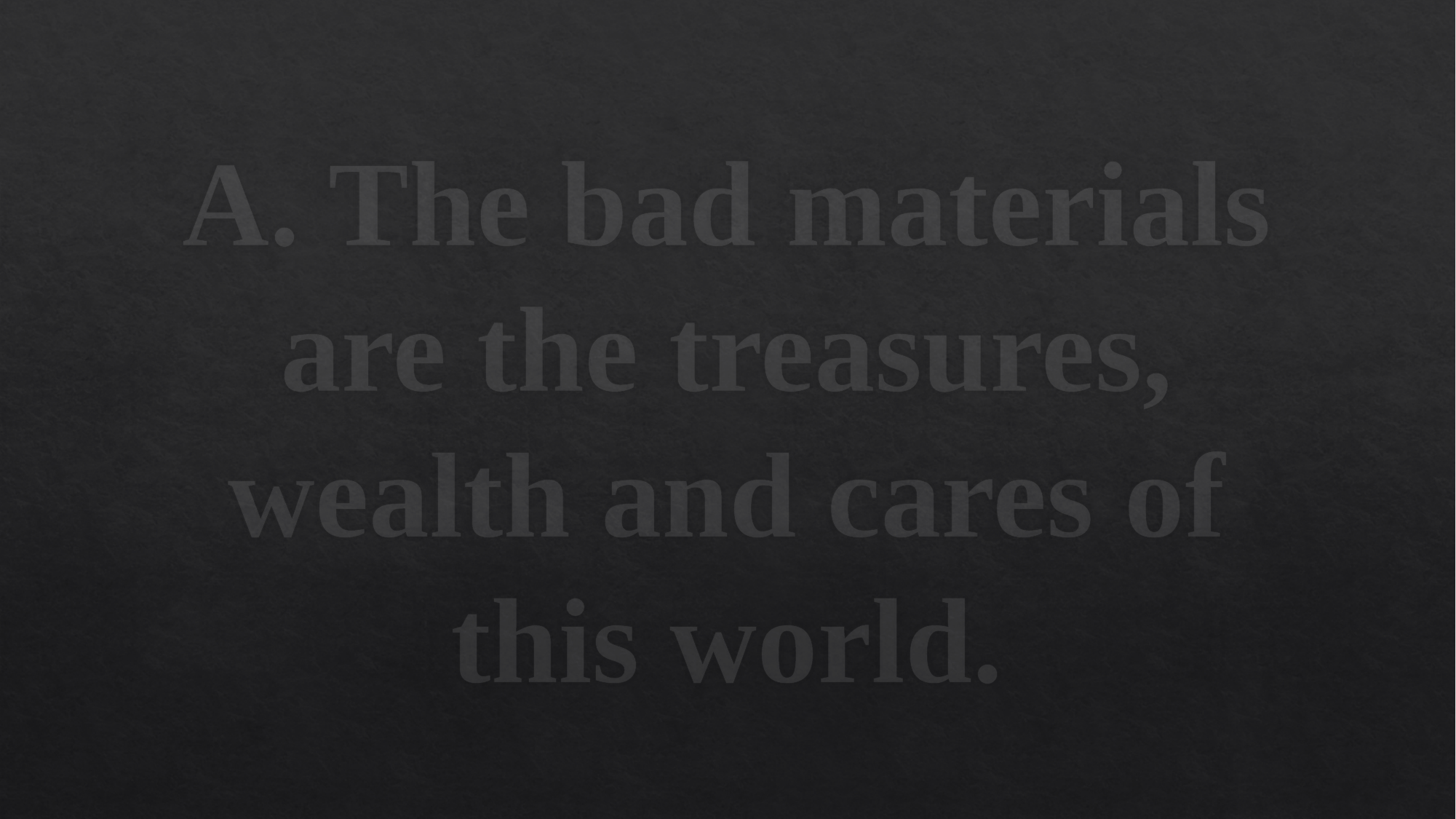

#
A. The bad materials are the treasures, wealth and cares of this world.